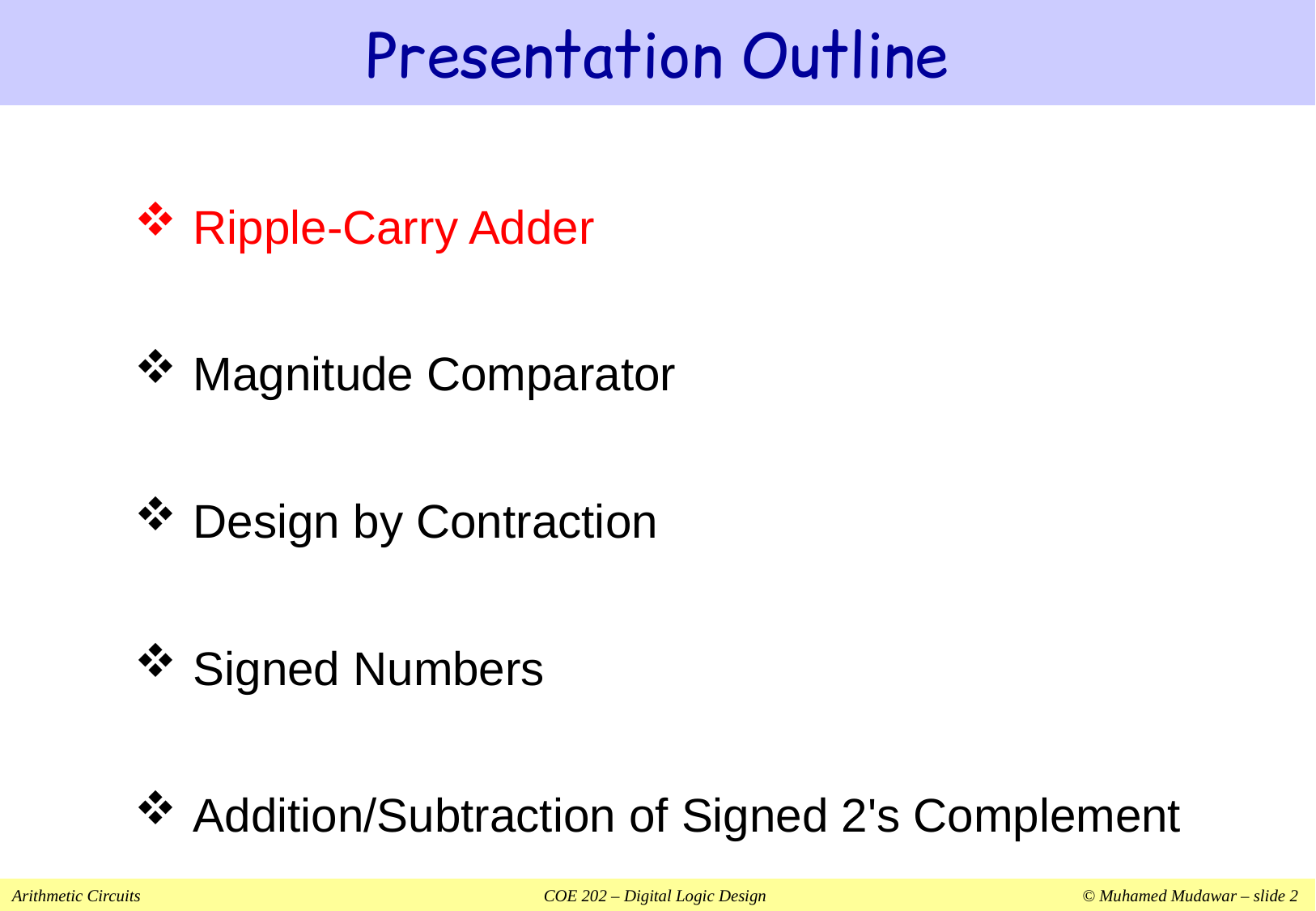

# Presentation Outline
Ripple-Carry Adder
Magnitude Comparator
Design by Contraction
Signed Numbers
Addition/Subtraction of Signed 2's Complement